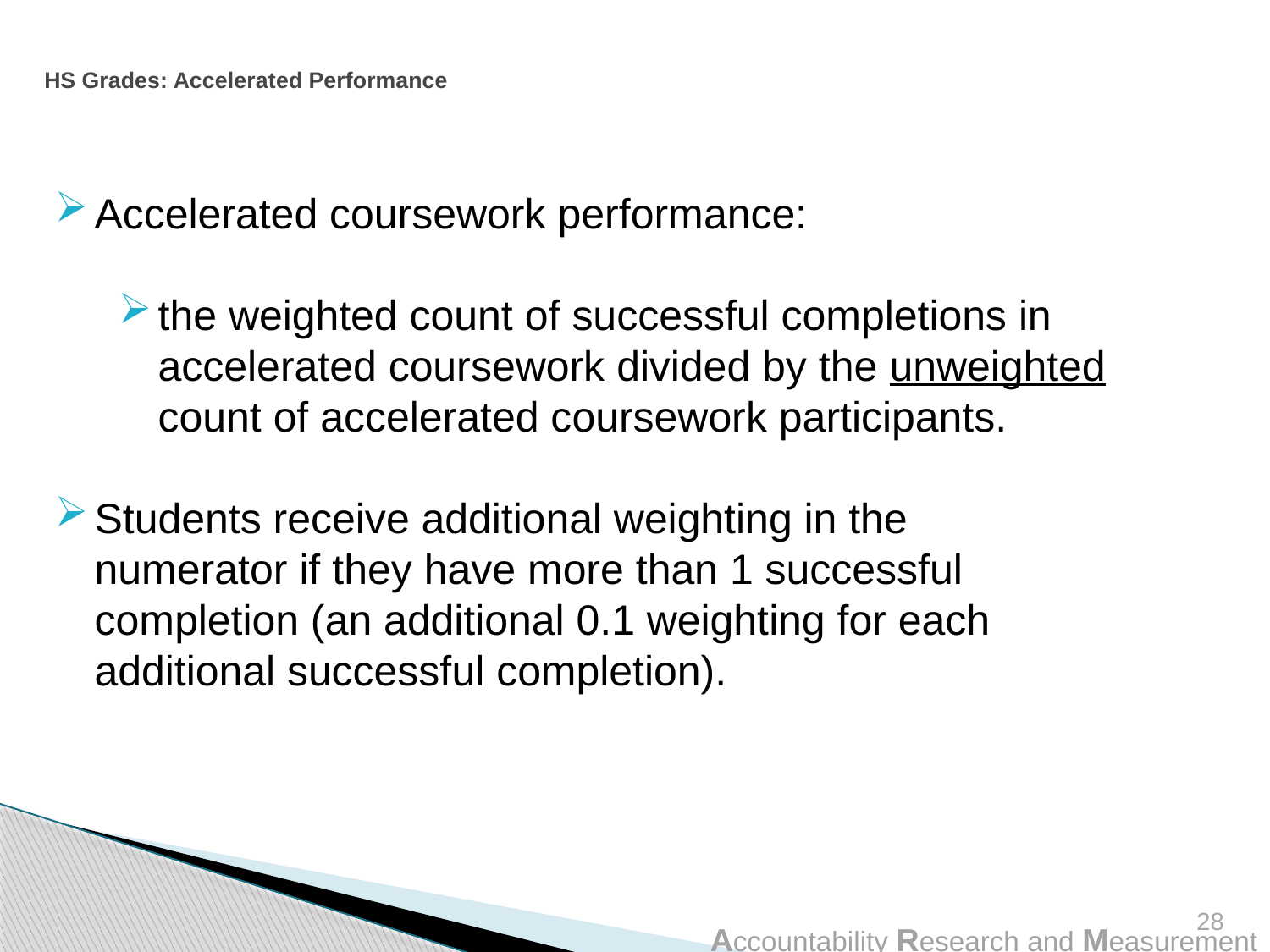

# HS Grades: Accelerated Performance

Accelerated coursework performance:

the weighted count of successful completions in accelerated coursework divided by the unweighted count of accelerated coursework participants.

Students receive additional weighting in the numerator if they have more than 1 successful completion (an additional 0.1 weighting for each additional successful completion).

28